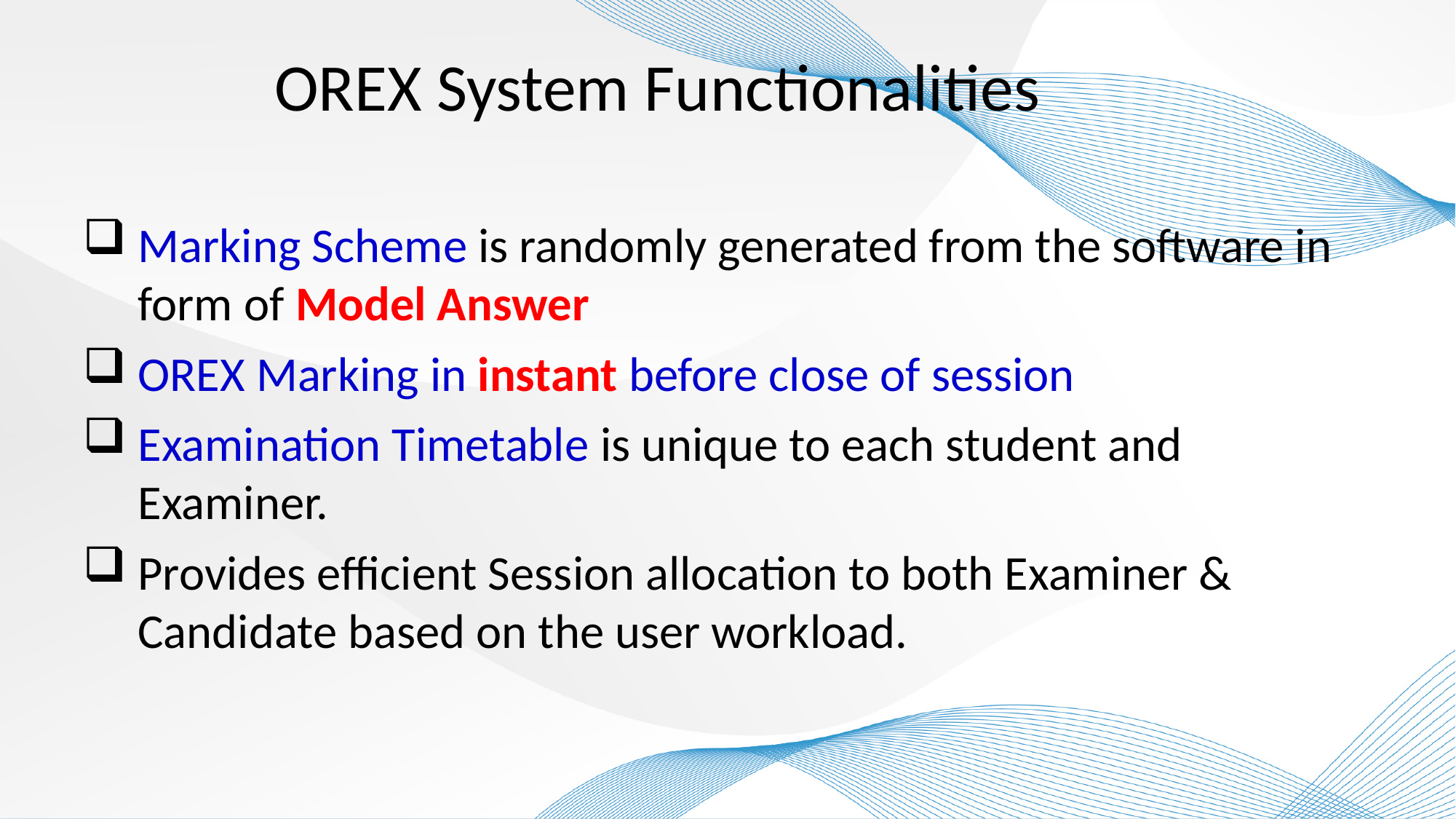

OREX System Functionalities
Marking Scheme is randomly generated from the software in form of Model Answer
OREX Marking in instant before close of session
Examination Timetable is unique to each student and Examiner.
Provides efficient Session allocation to both Examiner & Candidate based on the user workload.